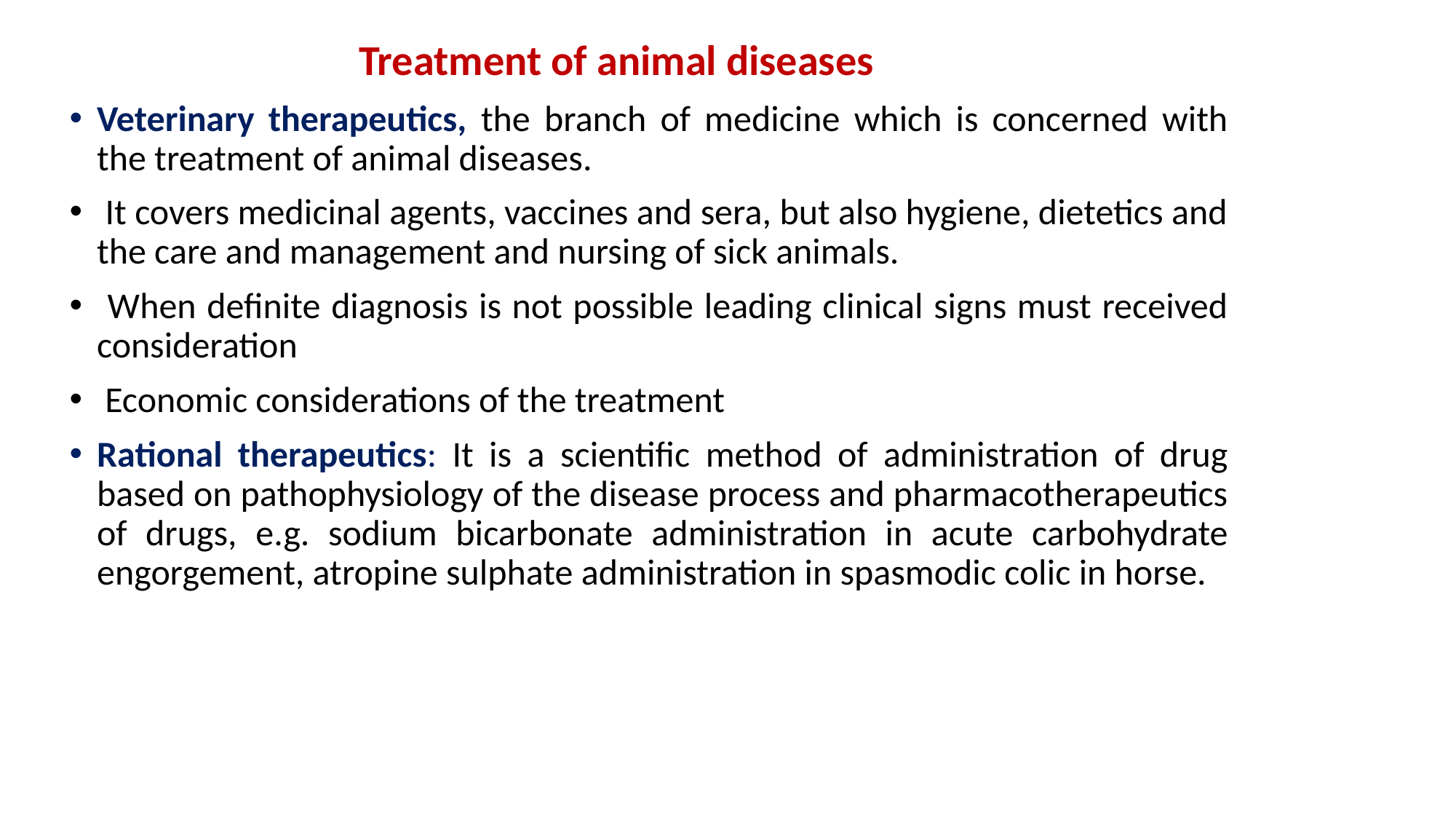

Treatment of animal diseases
Veterinary therapeutics, the branch of medicine which is concerned with the treatment of animal diseases.
 It covers medicinal agents, vaccines and sera, but also hygiene, dietetics and the care and management and nursing of sick animals.
 When definite diagnosis is not possible leading clinical signs must received consideration
 Economic considerations of the treatment
Rational therapeutics: It is a scientific method of administration of drug based on pathophysiology of the disease process and pharmacotherapeutics of drugs, e.g. sodium bicarbonate administration in acute carbohydrate engorgement, atropine sulphate administration in spasmodic colic in horse.